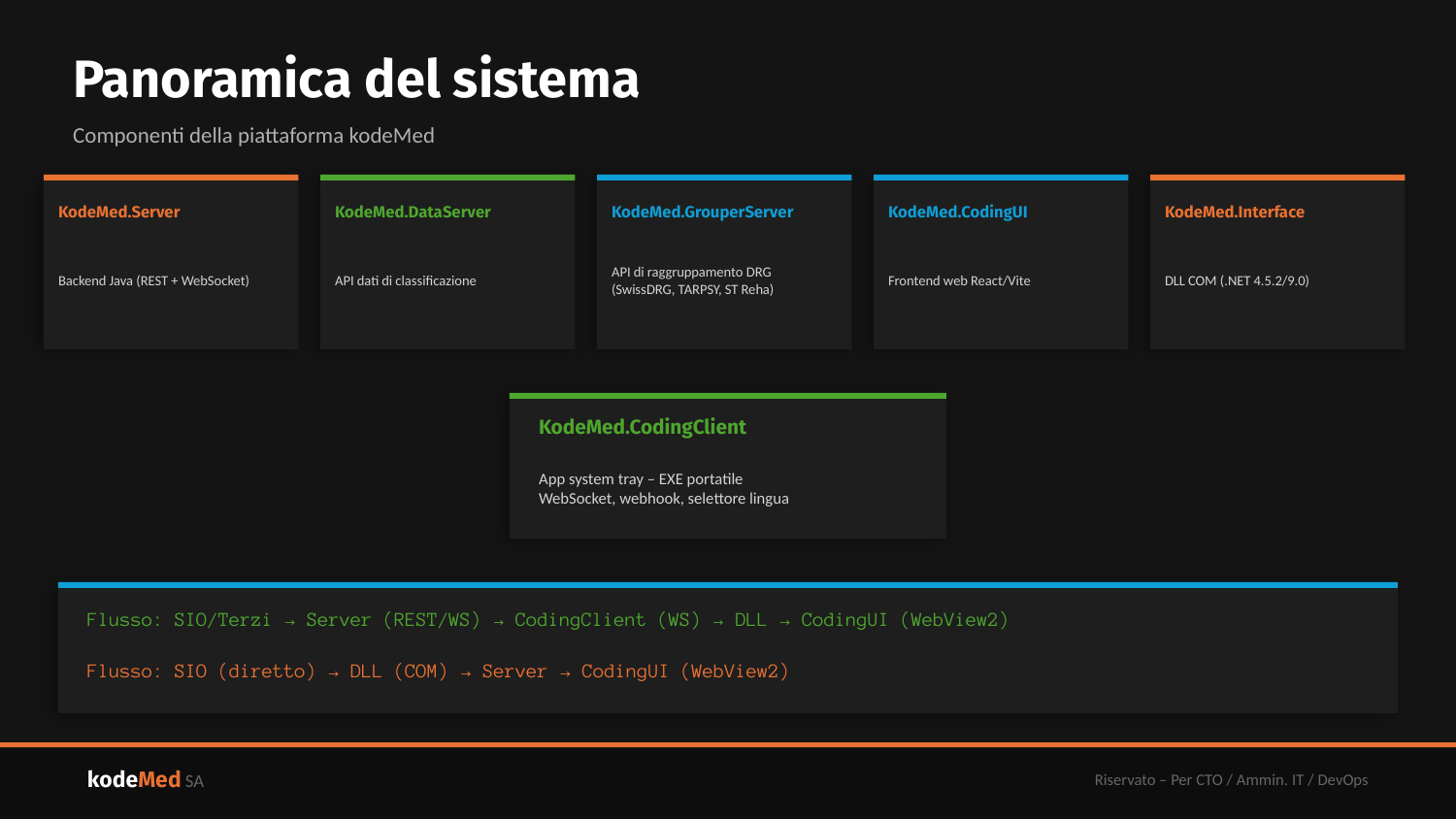

Panoramica del sistema
Componenti della piattaforma kodeMed

KodeMed.Server
KodeMed.DataServer
KodeMed.GrouperServer
KodeMed.CodingUI
KodeMed.Interface
Backend Java (REST + WebSocket)
API dati di classificazione
API di raggruppamento DRG (SwissDRG, TARPSY, ST Reha)
Frontend web React/Vite
DLL COM (.NET 4.5.2/9.0)

KodeMed.CodingClient
App system tray – EXE portatile
WebSocket, webhook, selettore lingua

Flusso: SIO/Terzi → Server (REST/WS) → CodingClient (WS) → DLL → CodingUI (WebView2)
Flusso: SIO (diretto) → DLL (COM) → Server → CodingUI (WebView2)

kodeMed SA
Riservato – Per CTO / Ammin. IT / DevOps